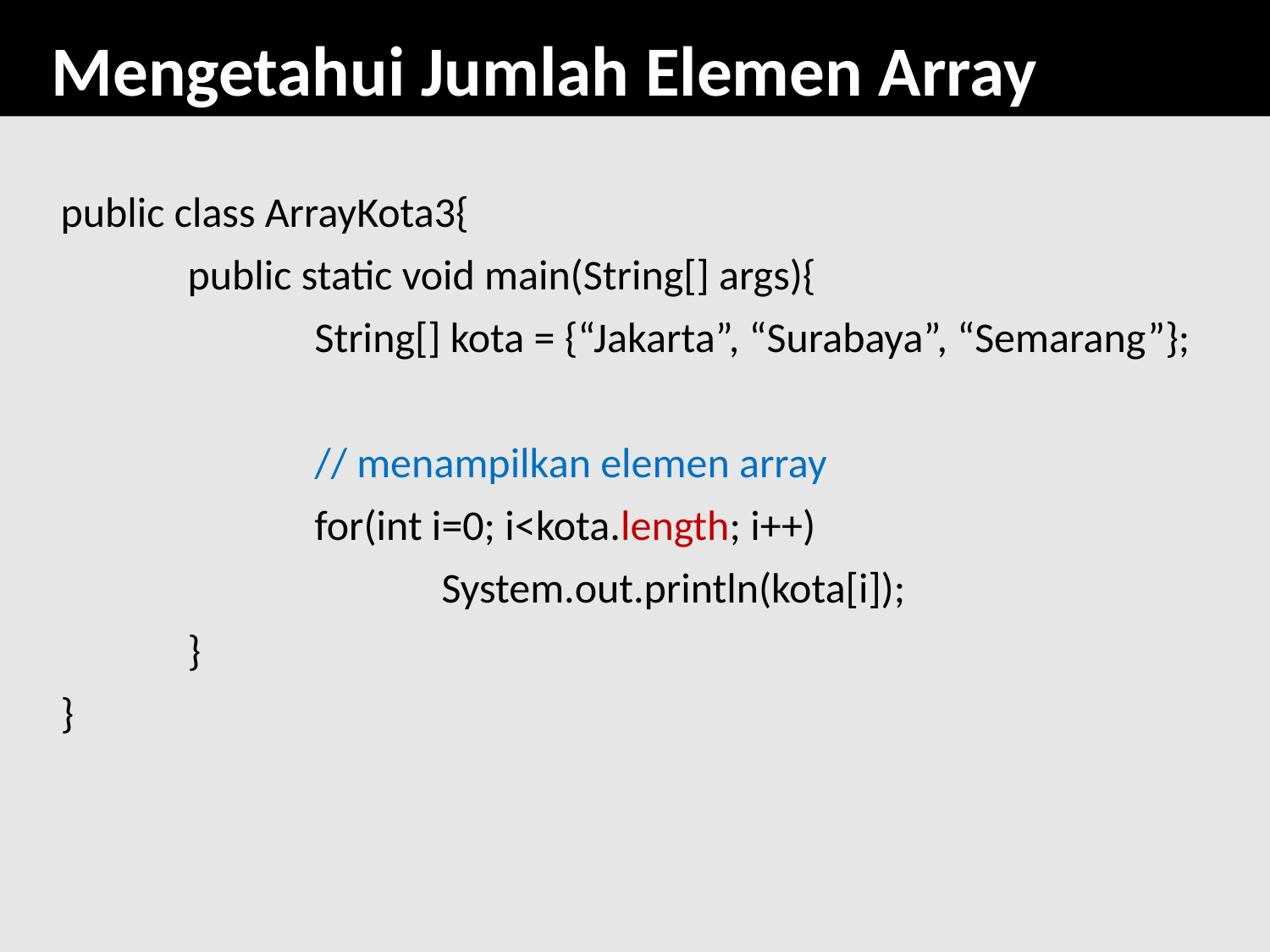

# Mengetahui Jumlah Elemen Array

	public class ArrayKota3{
		public static void main(String[] args){
			String[] kota = {“Jakarta”, “Surabaya”, “Semarang”};

			// menampilkan elemen array
			for(int i=0; i<kota.length; i++)
				System.out.println(kota[i]);
		}
	}